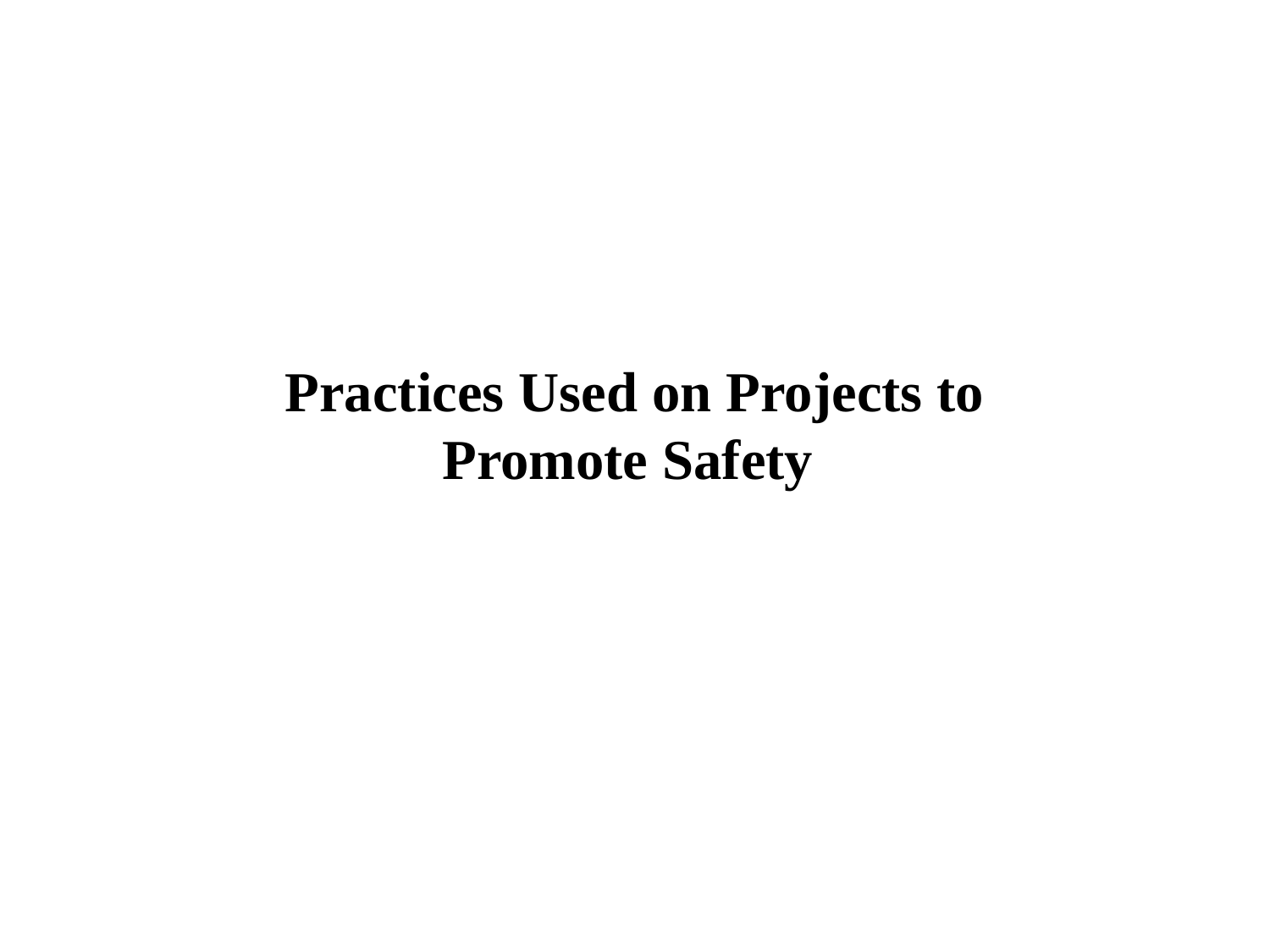

Practices Used on Projects to Promote Safety